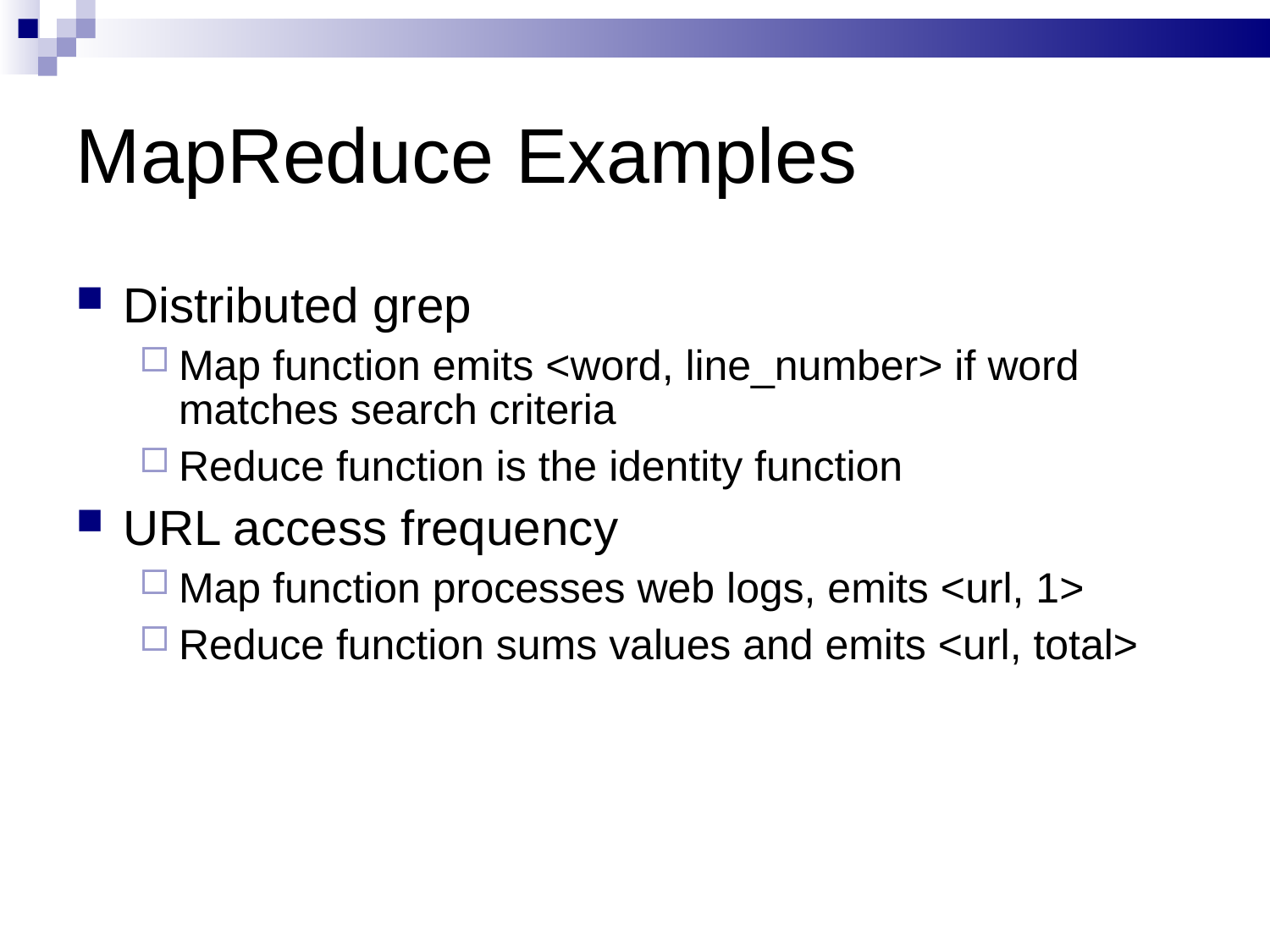

# MapReduce Examples
Distributed grep
Map function emits <word, line_number> if word matches search criteria
Reduce function is the identity function
URL access frequency
Map function processes web logs, emits <url, 1>
Reduce function sums values and emits <url, total>